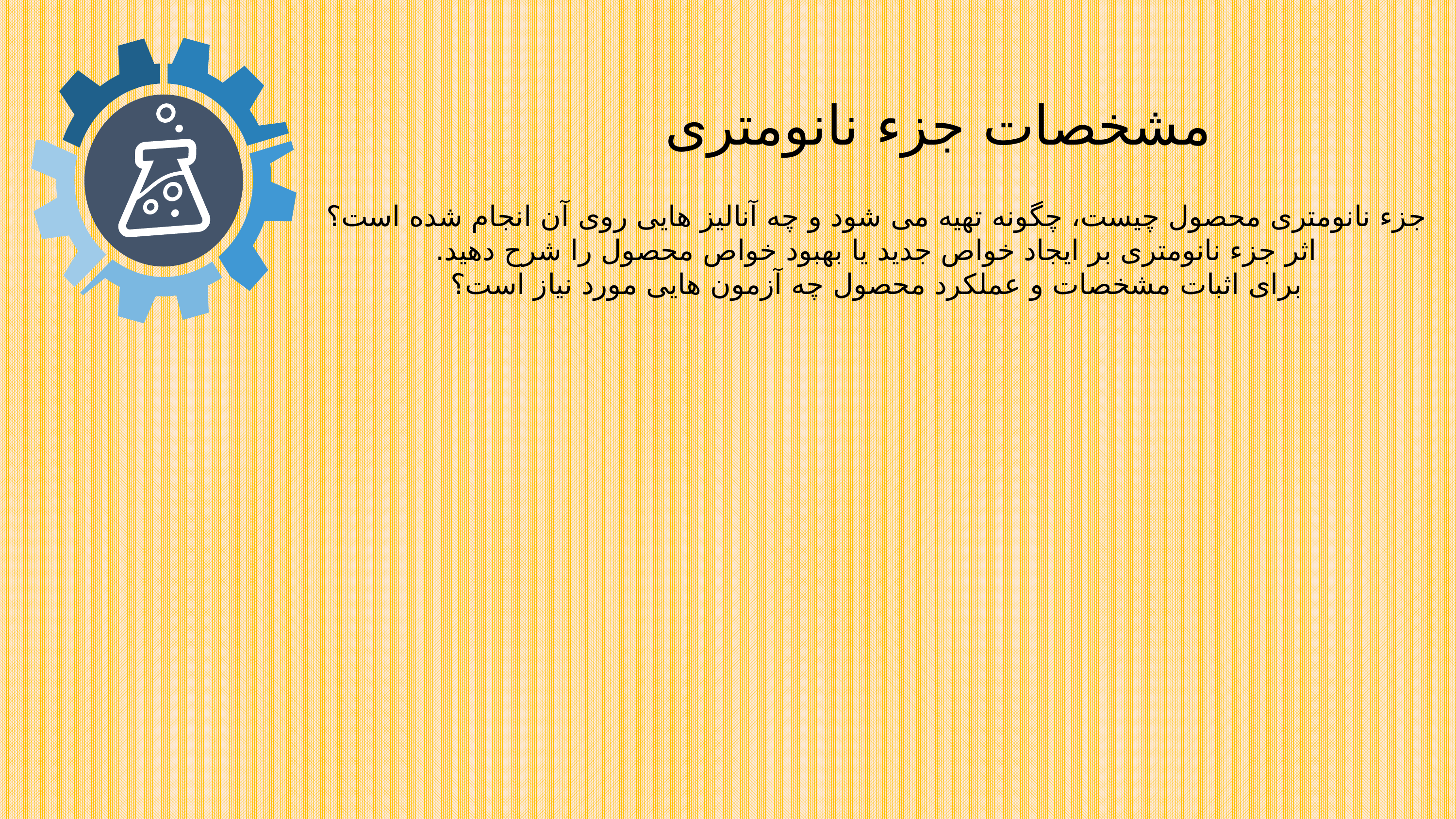

مشخصات جزء نانومتری

جزء نانومتری محصول چیست، چگونه تهیه می شود و چه آنالیز هایی روی آن انجام شده است؟
اثر جزء نانومتری بر ایجاد خواص جدید یا بهبود خواص محصول را شرح دهید.
برای اثبات مشخصات و عملکرد محصول چه آزمون هایی مورد نیاز است؟